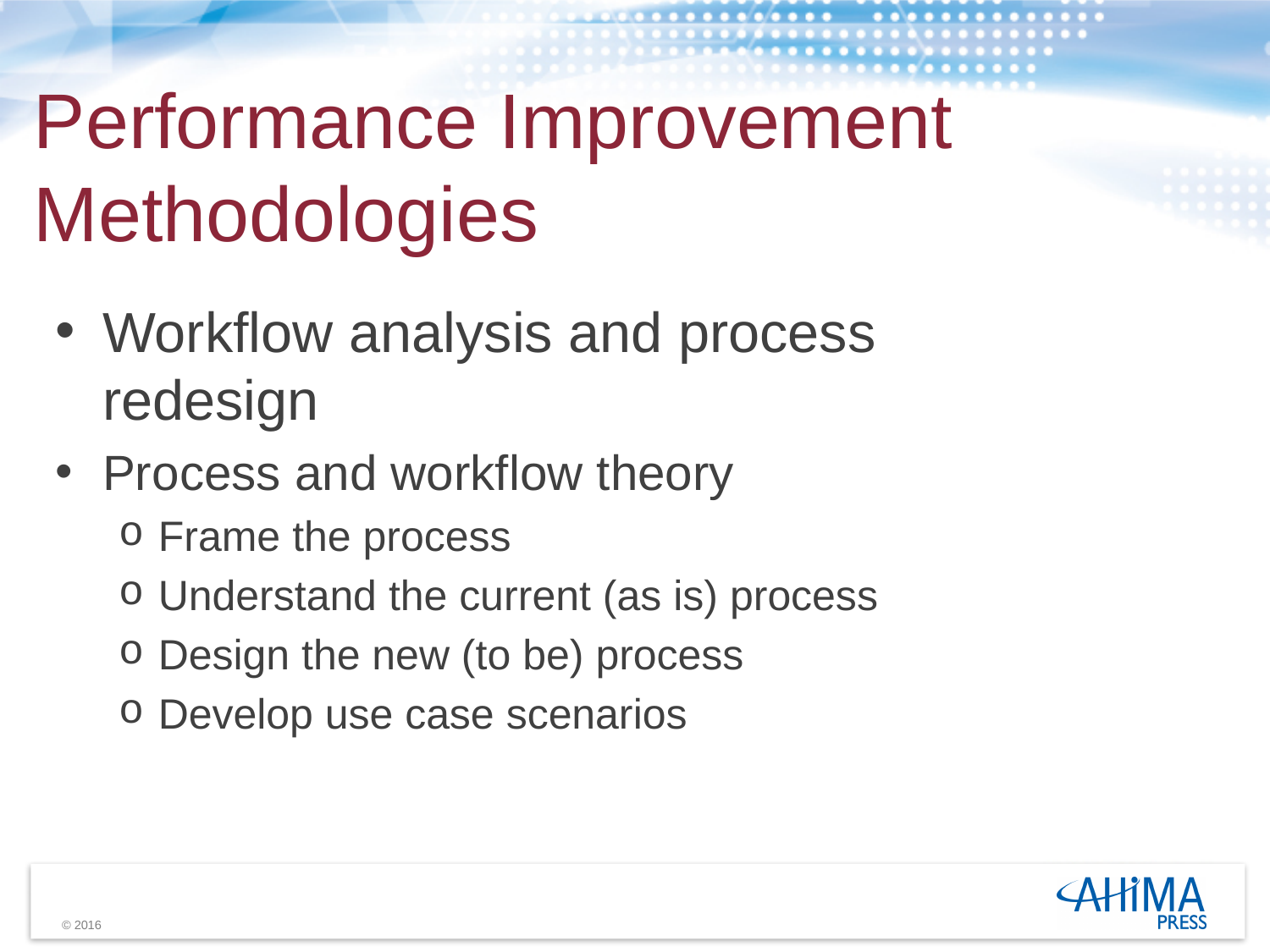

# Performance Improvement Methodologies
Workflow analysis and process redesign
Process and workflow theory
Frame the process
Understand the current (as is) process
Design the new (to be) process
Develop use case scenarios